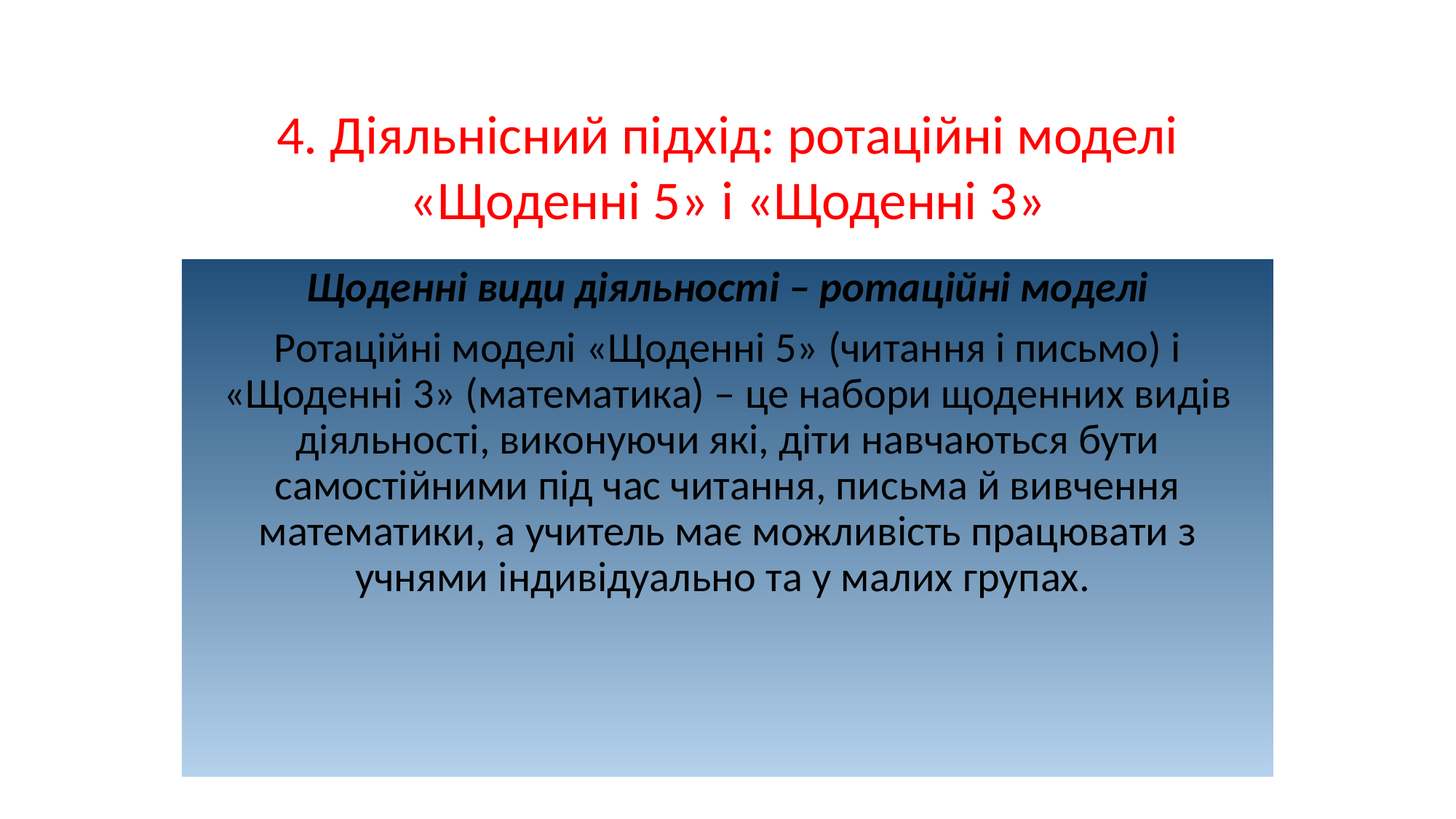

# 4. Діяльнісний підхід: ротаційні моделі «Щоденні 5» і «Щоденні 3»
Щоденні види діяльності – ротаційні моделі
Ротаційні моделі «Щоденні 5» (читання і письмо) і «Щоденні 3» (математика) – це набори щоденних видів діяльності, виконуючи які, діти навчаються бути самостійними під час читання, письма й вивчення математики, а учитель має можливість працювати з учнями індивідуально та у малих групах.